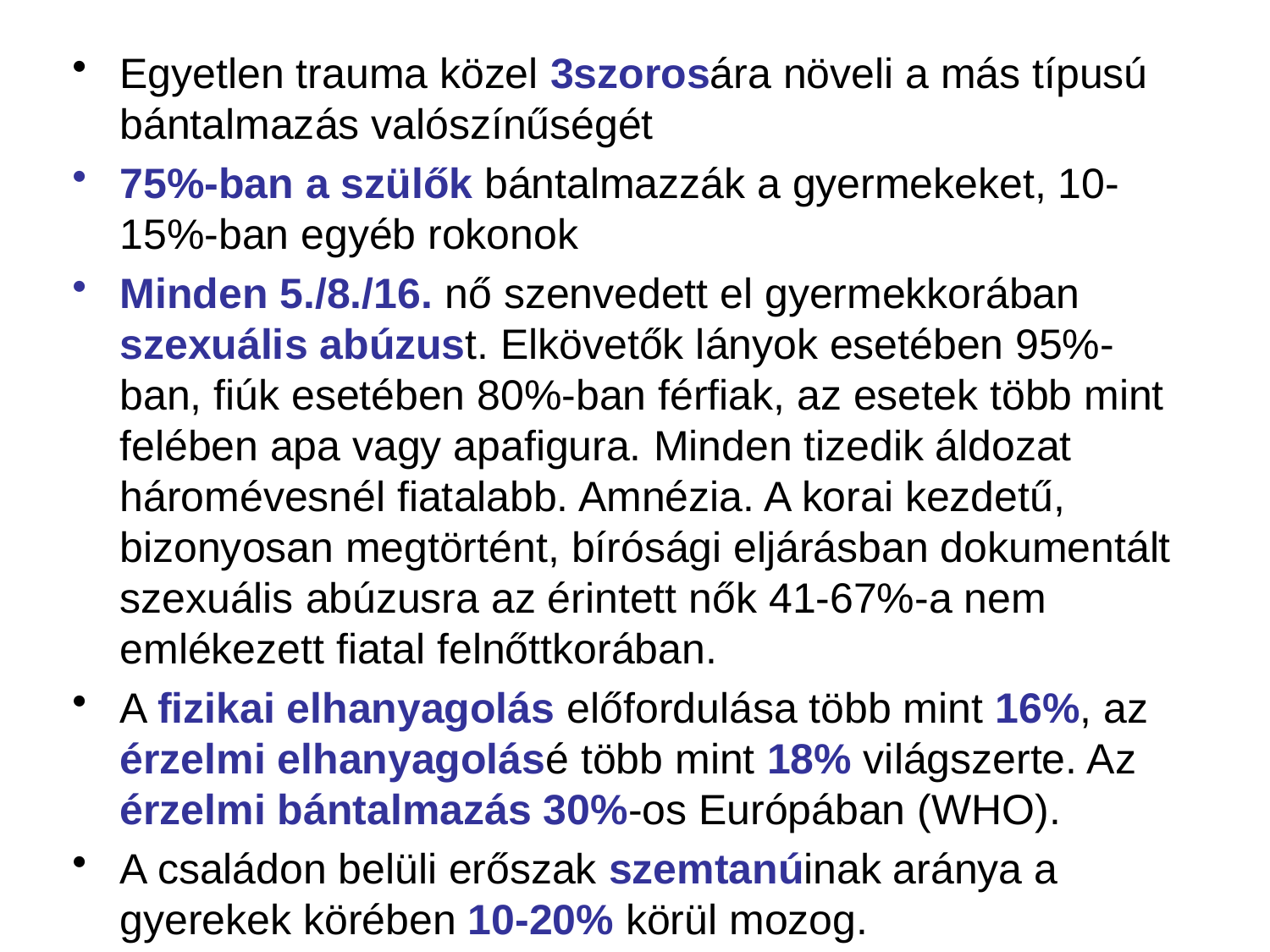

#
Egyetlen trauma közel 3szorosára növeli a más típusú bántalmazás valószínűségét
75%-ban a szülők bántalmazzák a gyermekeket, 10-15%-ban egyéb rokonok
Minden 5./8./16. nő szenvedett el gyermekkorában szexuális abúzust. Elkövetők lányok esetében 95%-ban, fiúk esetében 80%-ban férfiak, az esetek több mint felében apa vagy apafigura. Minden tizedik áldozat háromévesnél fiatalabb. Amnézia. A korai kezdetű, bizonyosan megtörtént, bírósági eljárásban dokumentált szexuális abúzusra az érintett nők 41-67%-a nem emlékezett fiatal felnőttkorában.
A fizikai elhanyagolás előfordulása több mint 16%, az érzelmi elhanyagolásé több mint 18% világszerte. Az érzelmi bántalmazás 30%-os Európában (WHO).
A családon belüli erőszak szemtanúinak aránya a gyerekek körében 10-20% körül mozog.